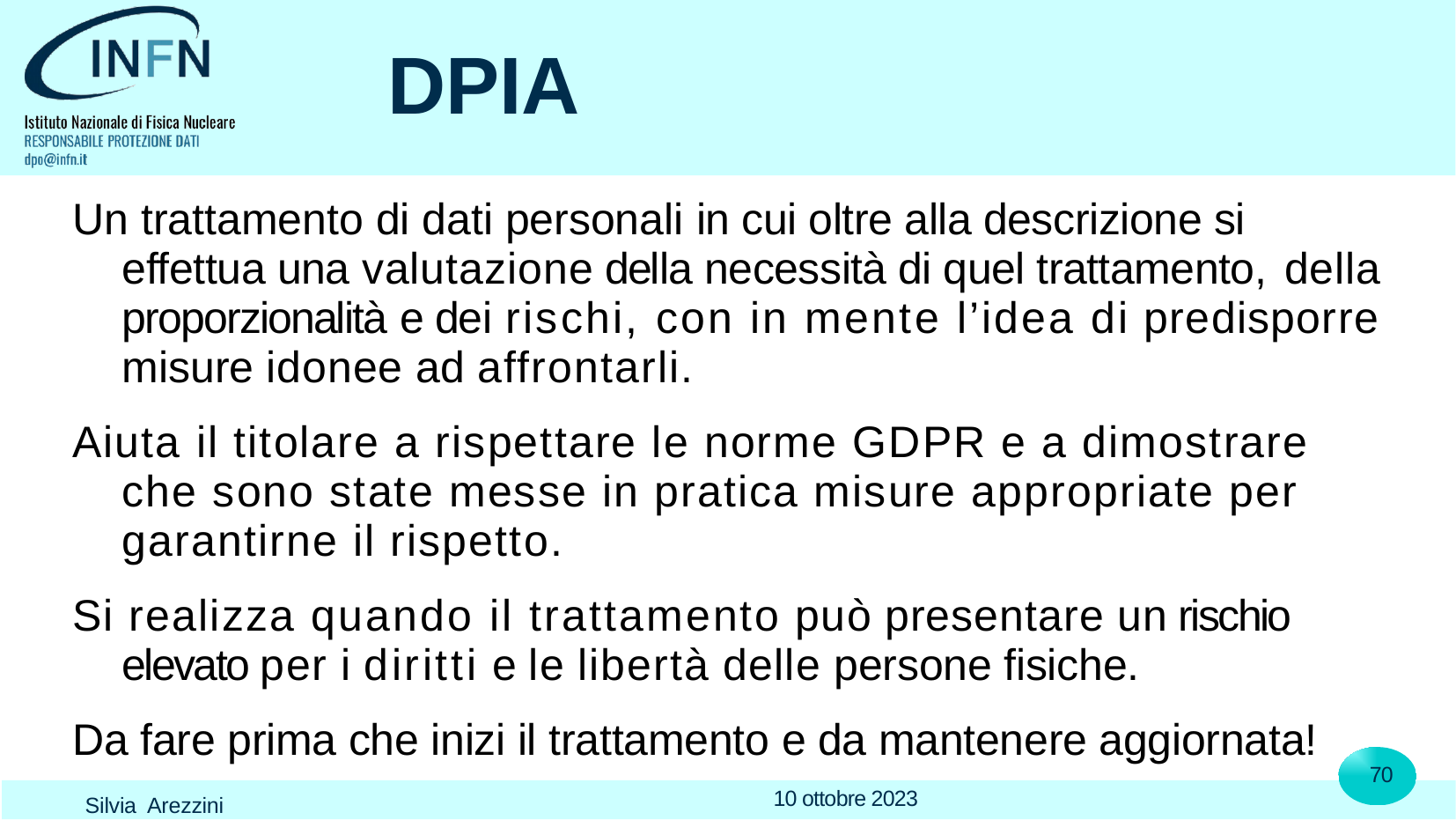

# DPIA
Un trattamento di dati personali in cui oltre alla descrizione si effettua una valutazione della necessità di quel trattamento, della proporzionalità e dei rischi, con in mente l’idea di predisporre misure idonee ad affrontarli.
Aiuta il titolare a rispettare le norme GDPR e a dimostrare che sono state messe in pratica misure appropriate per garantirne il rispetto.
Si realizza quando il trattamento può presentare un rischio elevato per i diritti e le libertà delle persone fisiche.
Da fare prima che inizi il trattamento e da mantenere aggiornata!

70
10 ottobre 2023
Silvia  Arezzini